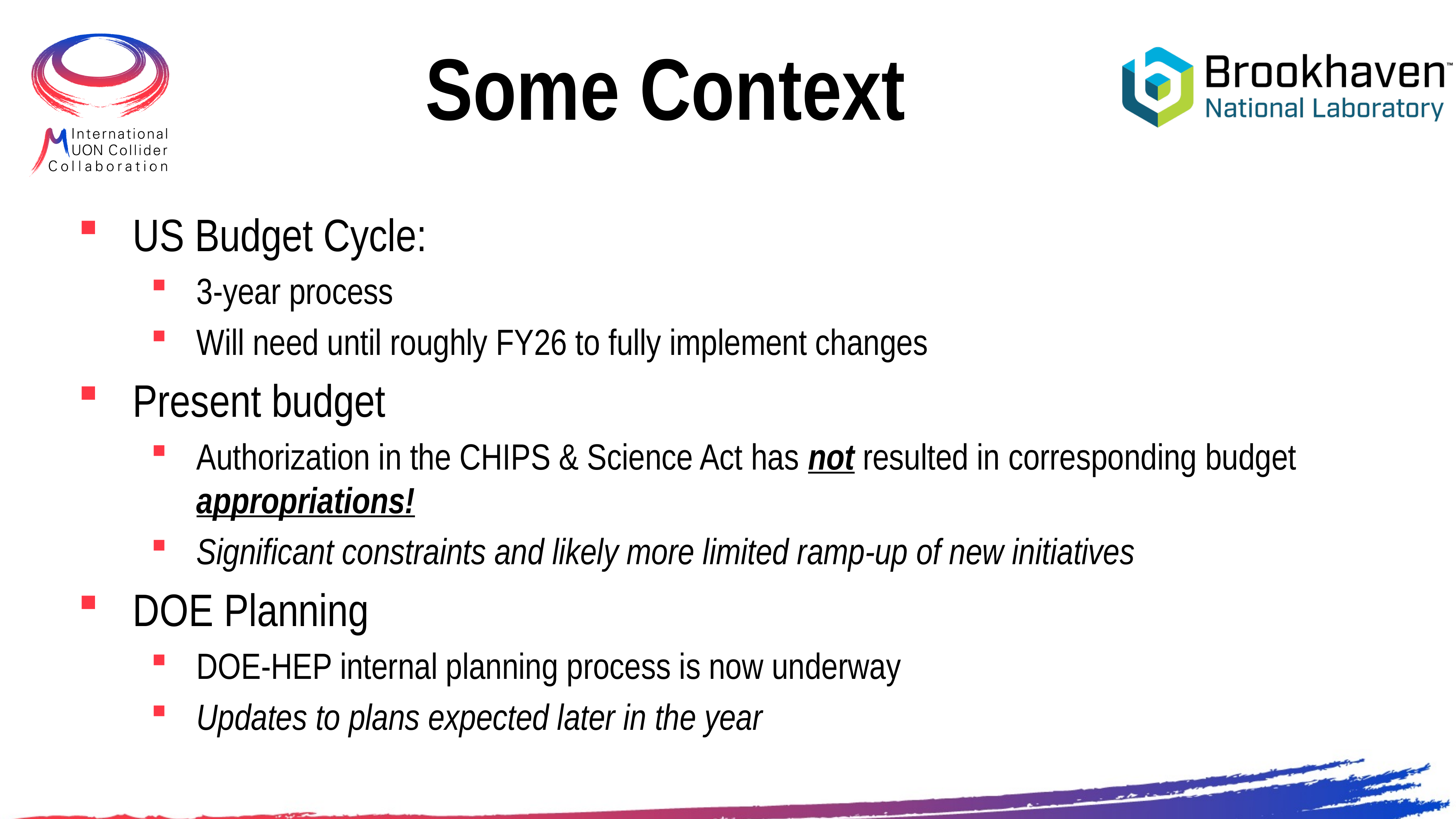

# Some Context
US Budget Cycle:
3-year process
Will need until roughly FY26 to fully implement changes
Present budget
Authorization in the CHIPS & Science Act has not resulted in corresponding budget appropriations!
Significant constraints and likely more limited ramp-up of new initiatives
DOE Planning
DOE-HEP internal planning process is now underway
Updates to plans expected later in the year